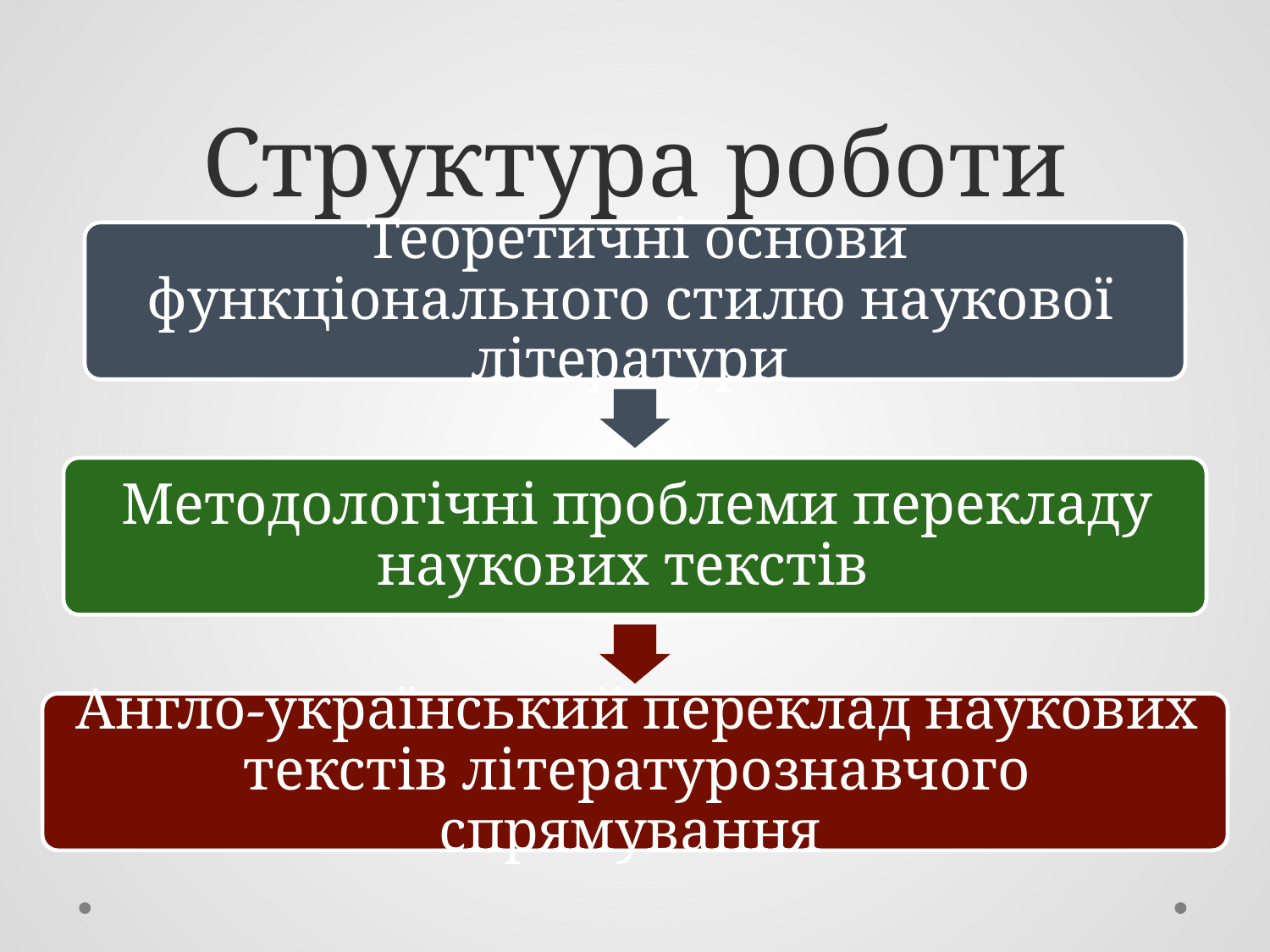

# Структура роботи
Теоретичні основи функціонального стилю наукової  літератури

Методологічні проблеми перекладу наукових текстів

Англо-український переклад наукових текстів літературознавчого спрямування